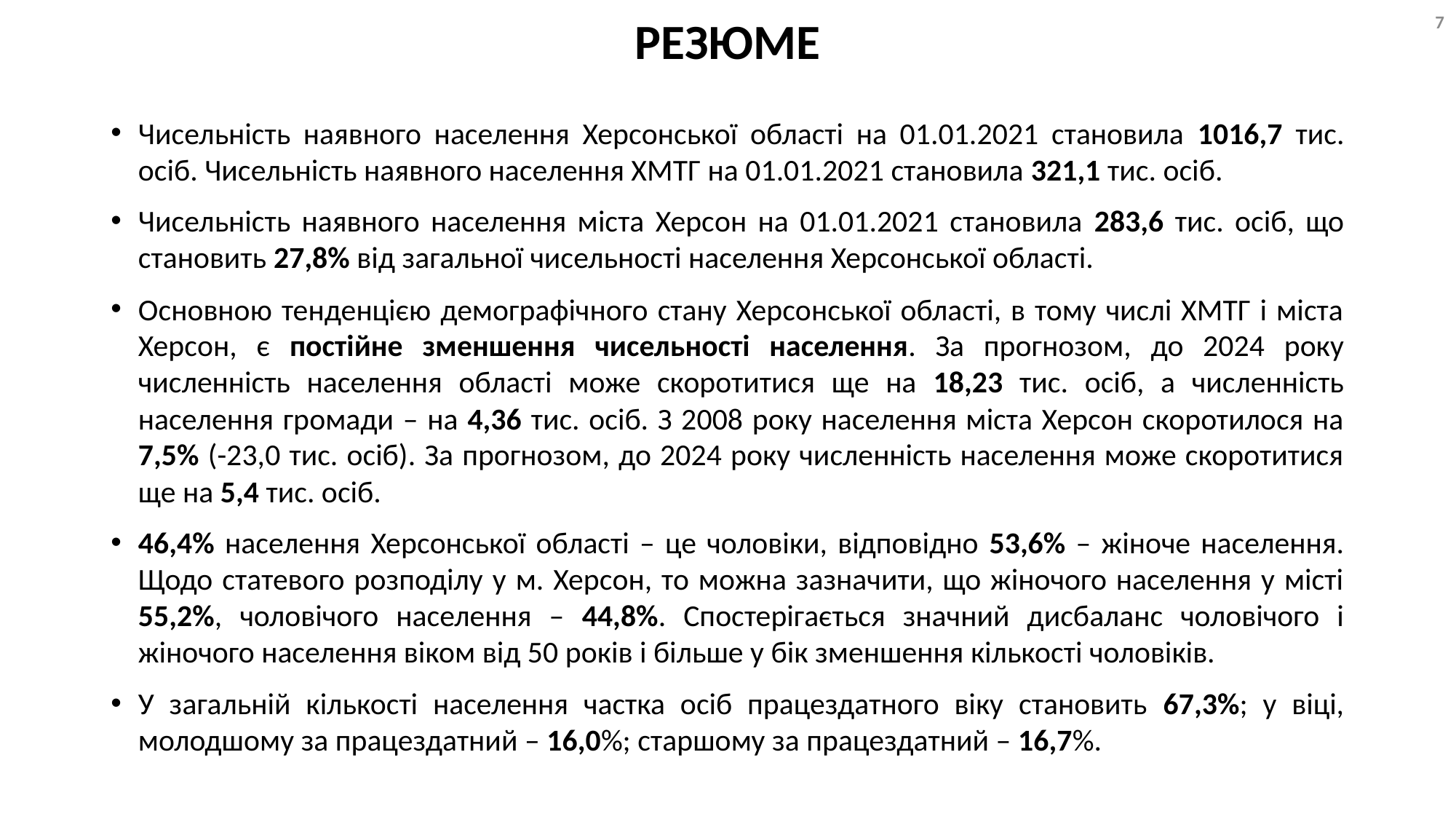

7
# РЕЗЮМЕ
Чисельність наявного населення Херсонської області на 01.01.2021 становила 1016,7 тис. осіб. Чисельність наявного населення ХМТГ на 01.01.2021 становила 321,1 тис. осіб.
Чисельність наявного населення міста Херсон на 01.01.2021 становила 283,6 тис. осіб, що становить 27,8% від загальної чисельності населення Херсонської області.
Основною тенденцією демографічного стану Херсонської області, в тому числі ХМТГ і міста Херсон, є постійне зменшення чисельності населення. За прогнозом, до 2024 року численність населення області може скоротитися ще на 18,23 тис. осіб, а численність населення громади – на 4,36 тис. осіб. З 2008 року населення міста Херсон скоротилося на 7,5% (-23,0 тис. осіб). За прогнозом, до 2024 року численність населення може скоротитися ще на 5,4 тис. осіб.
46,4% населення Херсонської області – це чоловіки, відповідно 53,6% – жіноче населення. Щодо статевого розподілу у м. Херсон, то можна зазначити, що жіночого населення у місті 55,2%, чоловічого населення – 44,8%. Спостерігається значний дисбаланс чоловічого і жіночого населення віком від 50 років і більше у бік зменшення кількості чоловіків.
У загальній кількості населення частка осіб працездатного віку становить 67,3%; у віці, молодшому за працездатний – 16,0%; старшому за працездатний – 16,7%.